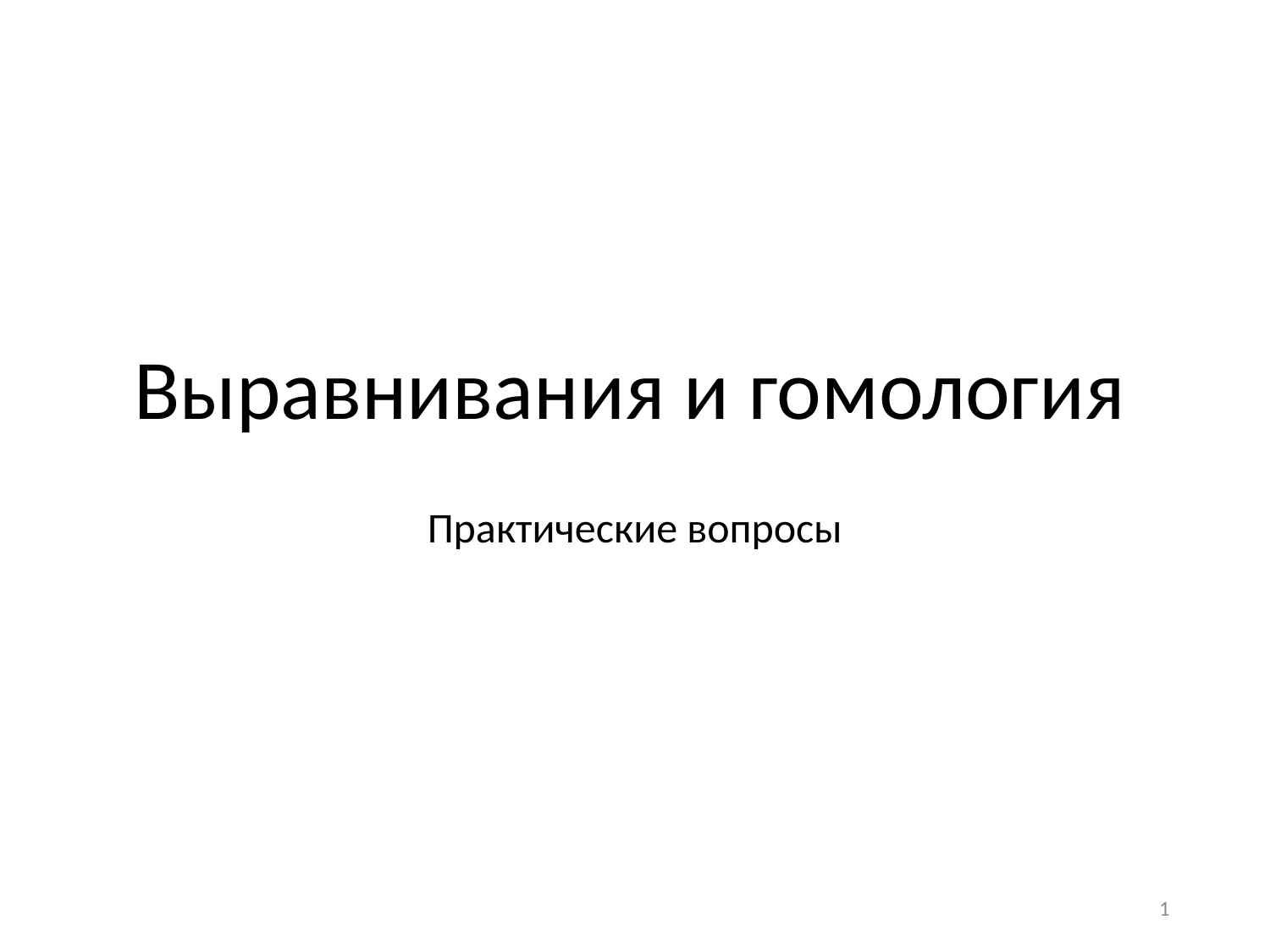

# Выравнивания и гомология
Практические вопросы
1